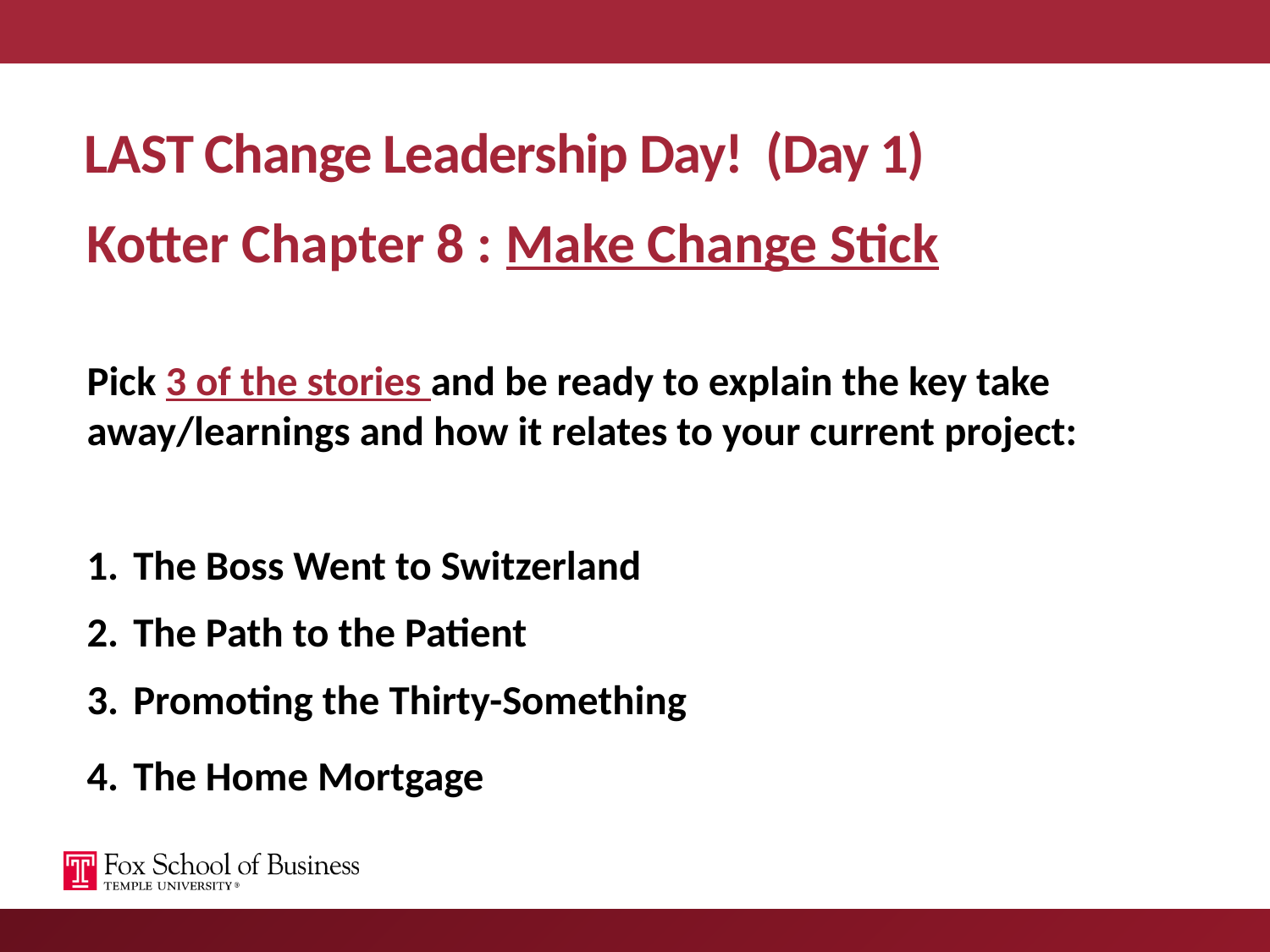

# LAST Change Leadership Day!  (Day 1)
Kotter Chapter 8 : Make Change Stick

Pick 3 of the stories and be ready to explain the key take away/learnings and how it relates to your current project:

The Boss Went to Switzerland
The Path to the Patient
Promoting the Thirty-Something
The Home Mortgage